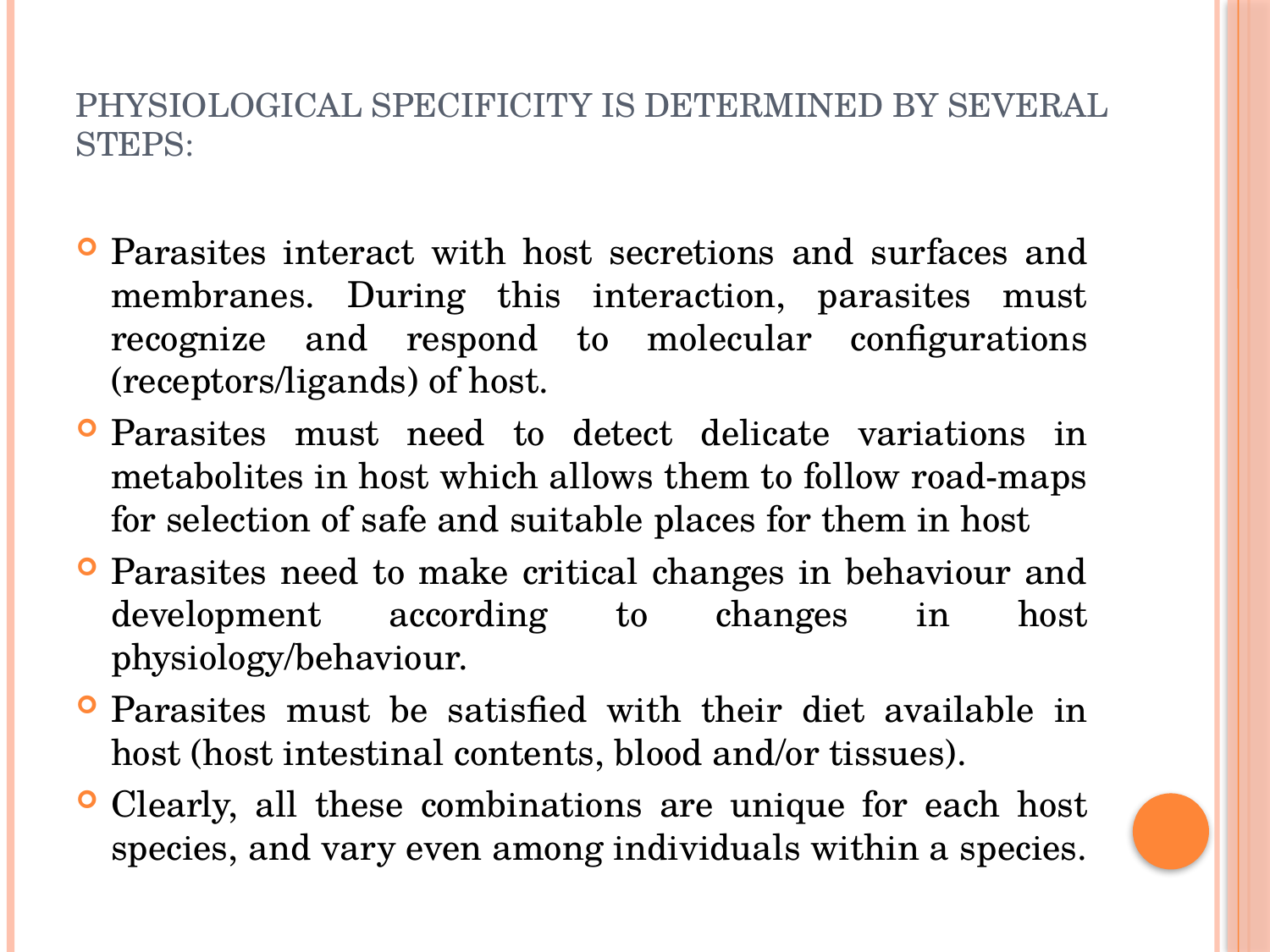

# Physiological specificity is determined by several steps:
Parasites interact with host secretions and surfaces and membranes. During this interaction, parasites must recognize and respond to molecular configurations (receptors/ligands) of host.
Parasites must need to detect delicate variations in metabolites in host which allows them to follow road-maps for selection of safe and suitable places for them in host
Parasites need to make critical changes in behaviour and development according to changes in host physiology/behaviour.
Parasites must be satisfied with their diet available in host (host intestinal contents, blood and/or tissues).
Clearly, all these combinations are unique for each host species, and vary even among individuals within a species.